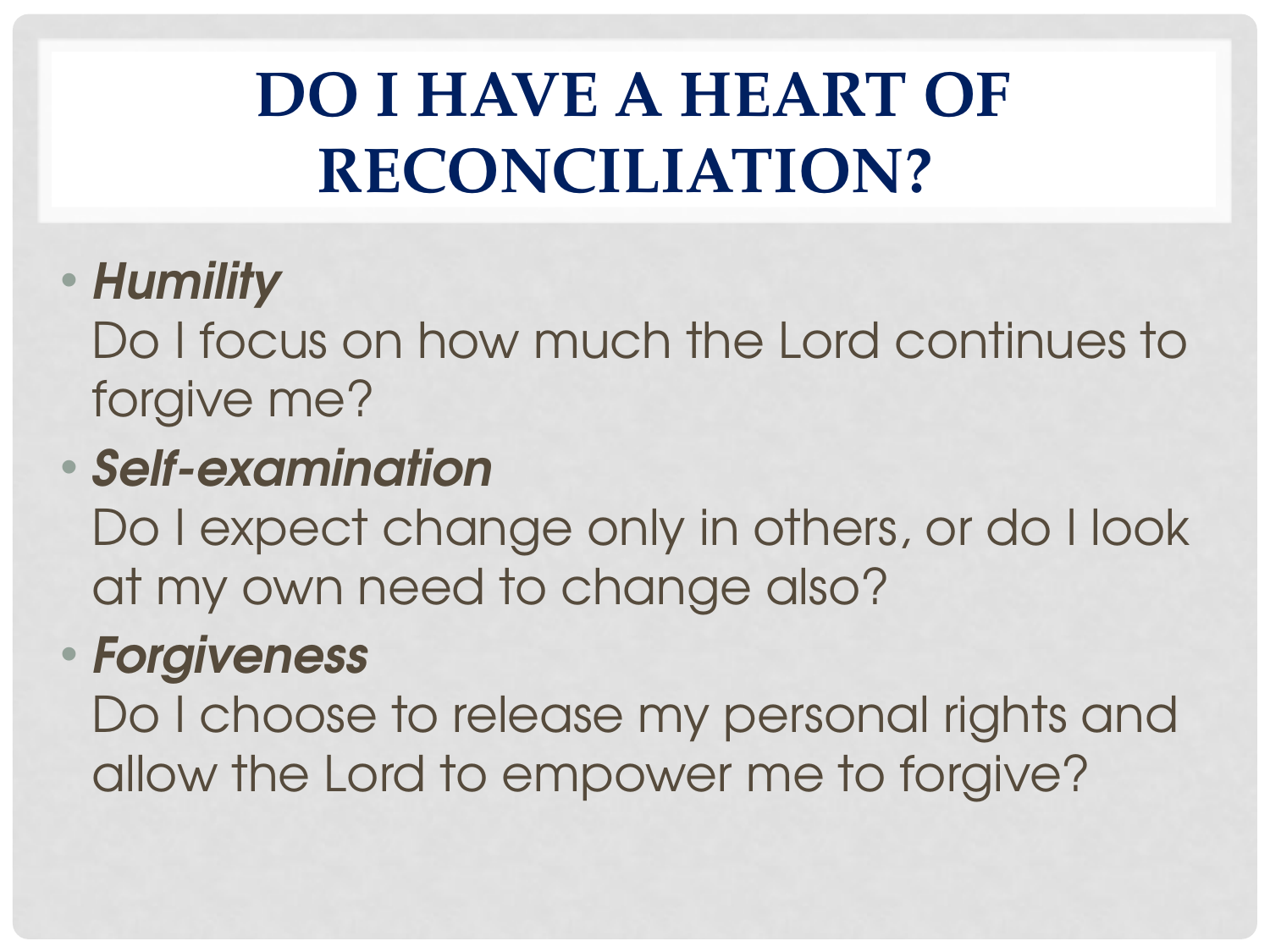

# Do I Have a Heart of Reconciliation?
Humility
Do I focus on how much the Lord continues to forgive me?
Self-examination
Do I expect change only in others, or do I look at my own need to change also?
Forgiveness
Do I choose to release my personal rights and allow the Lord to empower me to forgive?